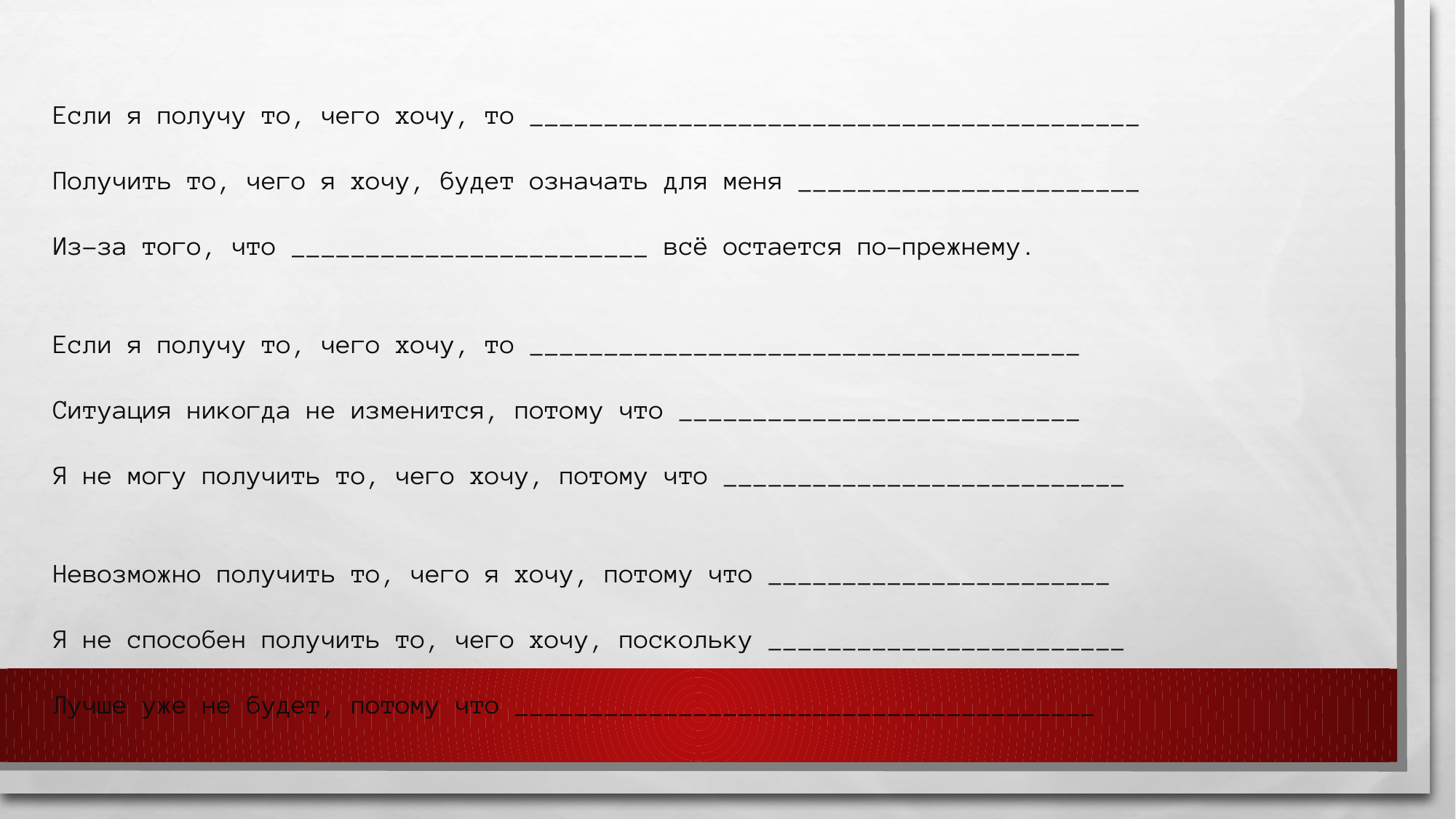

Если я получу то, чего хочу, то _________________________________________
Получить то, чего я хочу, будет означать для меня _______________________
Из-за того, что ________________________ всё остается по-прежнему.
Если я получу то, чего хочу, то _____________________________________
Ситуация никогда не изменится, потому что ___________________________
Я не могу получить то, чего хочу, потому что ___________________________
Невозможно получить то, чего я хочу, потому что _______________________
Я не способен получить то, чего хочу, поскольку ________________________
Лучше уже не будет, потому что _______________________________________